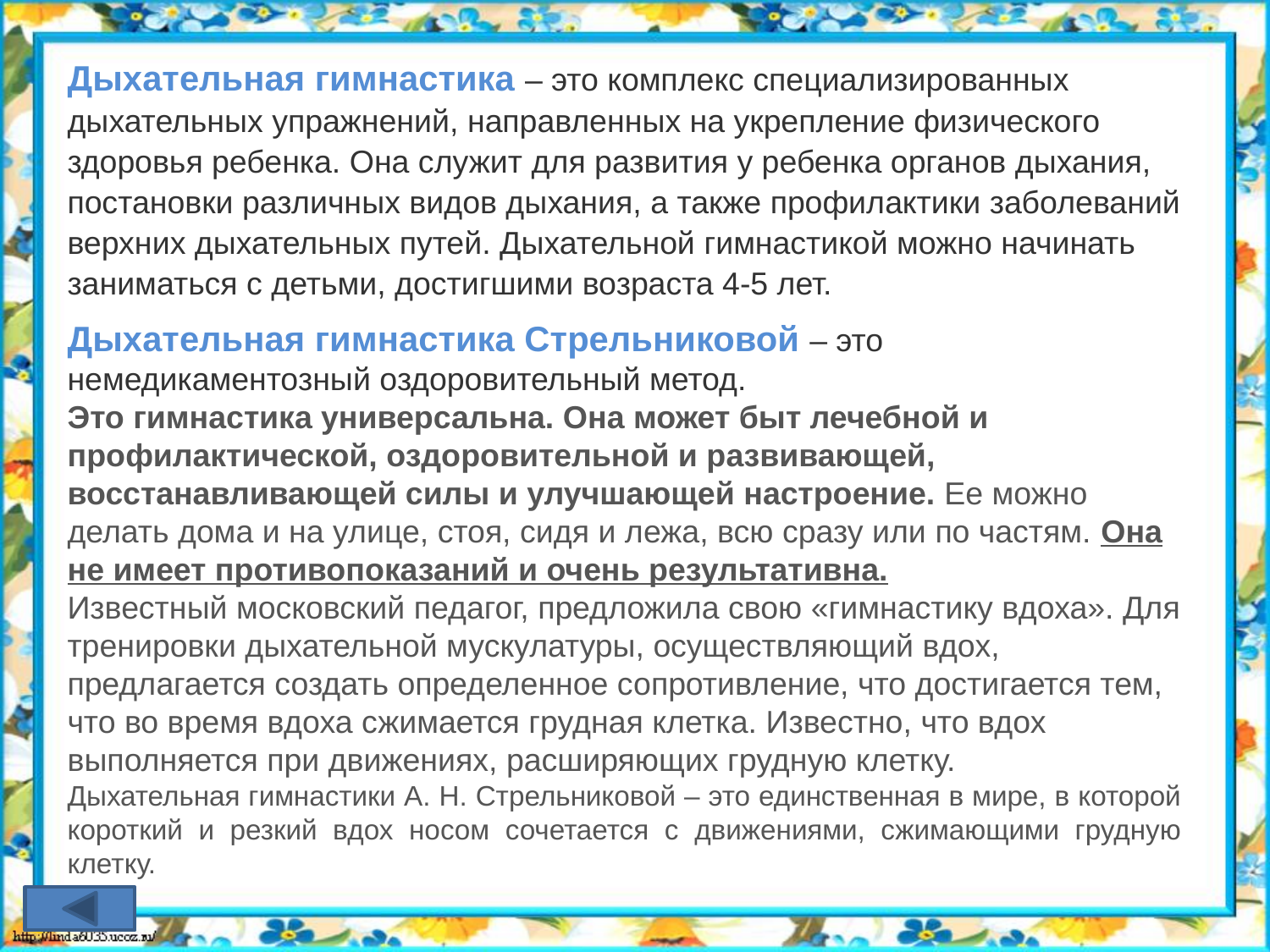

Дыхательная гимнастика – это комплекс специализированных дыхательных упражнений, направленных на укрепление физического здоровья ребенка. Она служит для развития у ребенка органов дыхания, постановки различных видов дыхания, а также профилактики заболеваний верхних дыхательных путей. Дыхательной гимнастикой можно начинать заниматься с детьми, достигшими возраста 4-5 лет.
Дыхательная гимнастика Стрельниковой – это немедикаментозный оздоровительный метод.
Это гимнастика универсальна. Она может быт лечебной и профилактической, оздоровительной и развивающей, восстанавливающей силы и улучшающей настроение. Ее можно делать дома и на улице, стоя, сидя и лежа, всю сразу или по частям. Она не имеет противопоказаний и очень результативна.
Известный московский педагог, предложила свою «гимнастику вдоха». Для тренировки дыхательной мускулатуры, осуществляющий вдох, предлагается создать определенное сопротивление, что достигается тем, что во время вдоха сжимается грудная клетка. Известно, что вдох выполняется при движениях, расширяющих грудную клетку.
Дыхательная гимнастики А. Н. Стрельниковой – это единственная в мире, в которой короткий и резкий вдох носом сочетается с движениями, сжимающими грудную клетку.